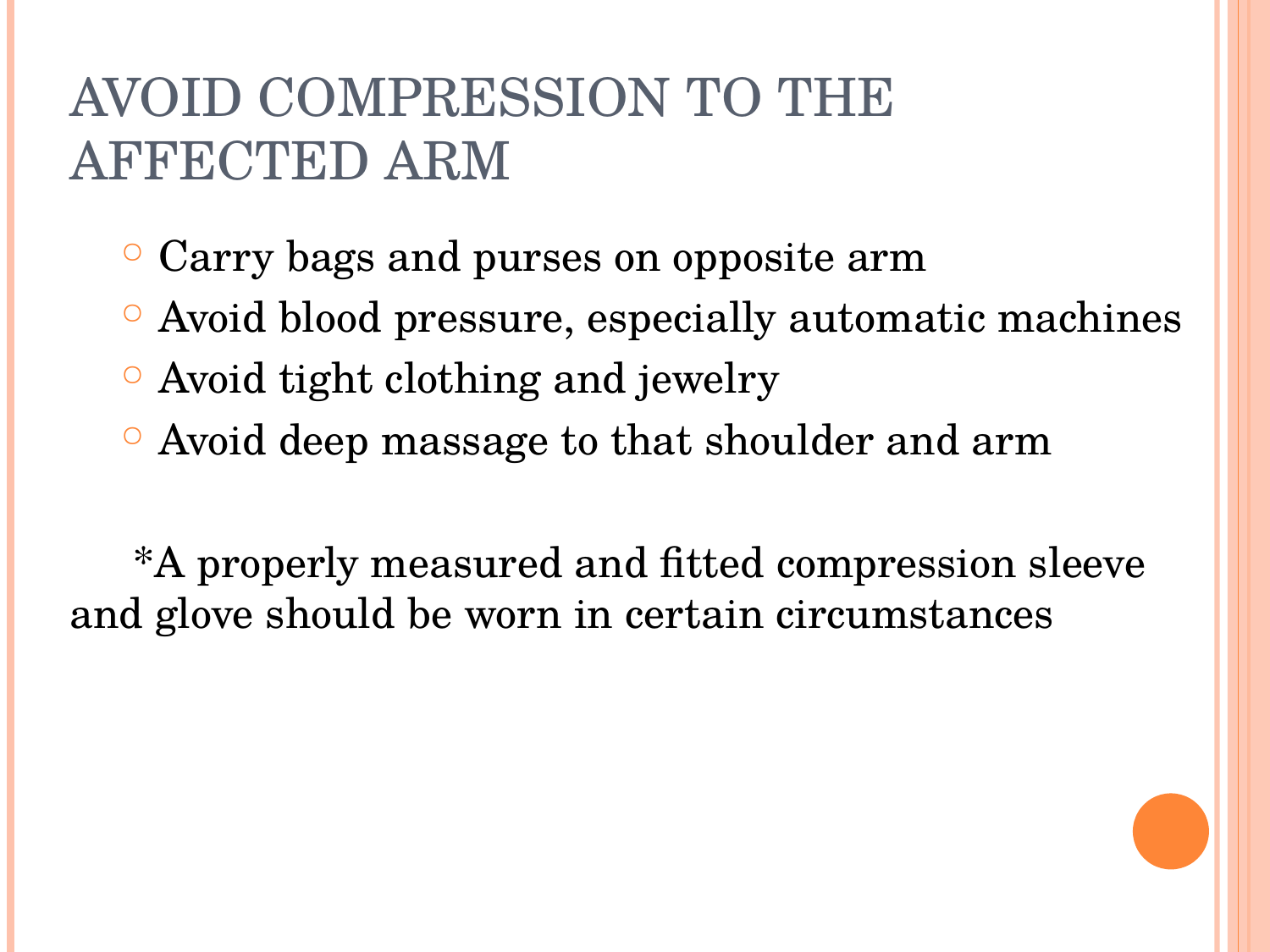

Avoid compression to the affected arm
Carry bags and purses on opposite arm
Avoid blood pressure, especially automatic machines
Avoid tight clothing and jewelry
Avoid deep massage to that shoulder and arm

*A properly measured and fitted compression sleeve and glove should be worn in certain circumstances